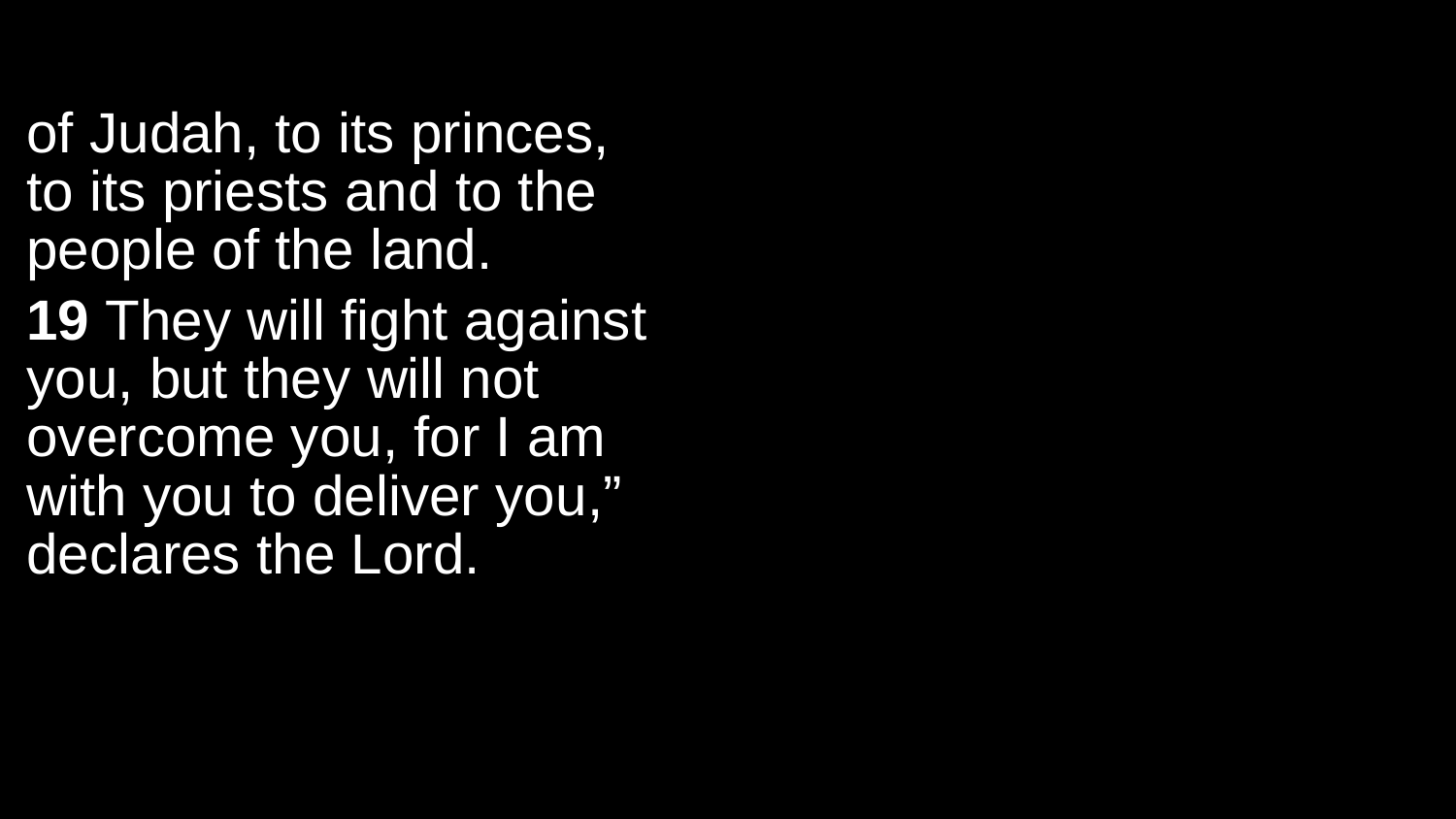

of Judah, to its princes,  to its priests and to the people of the land.
19 They will fight against you, but they will not overcome you, for I am with you to deliver you,” declares the Lord.